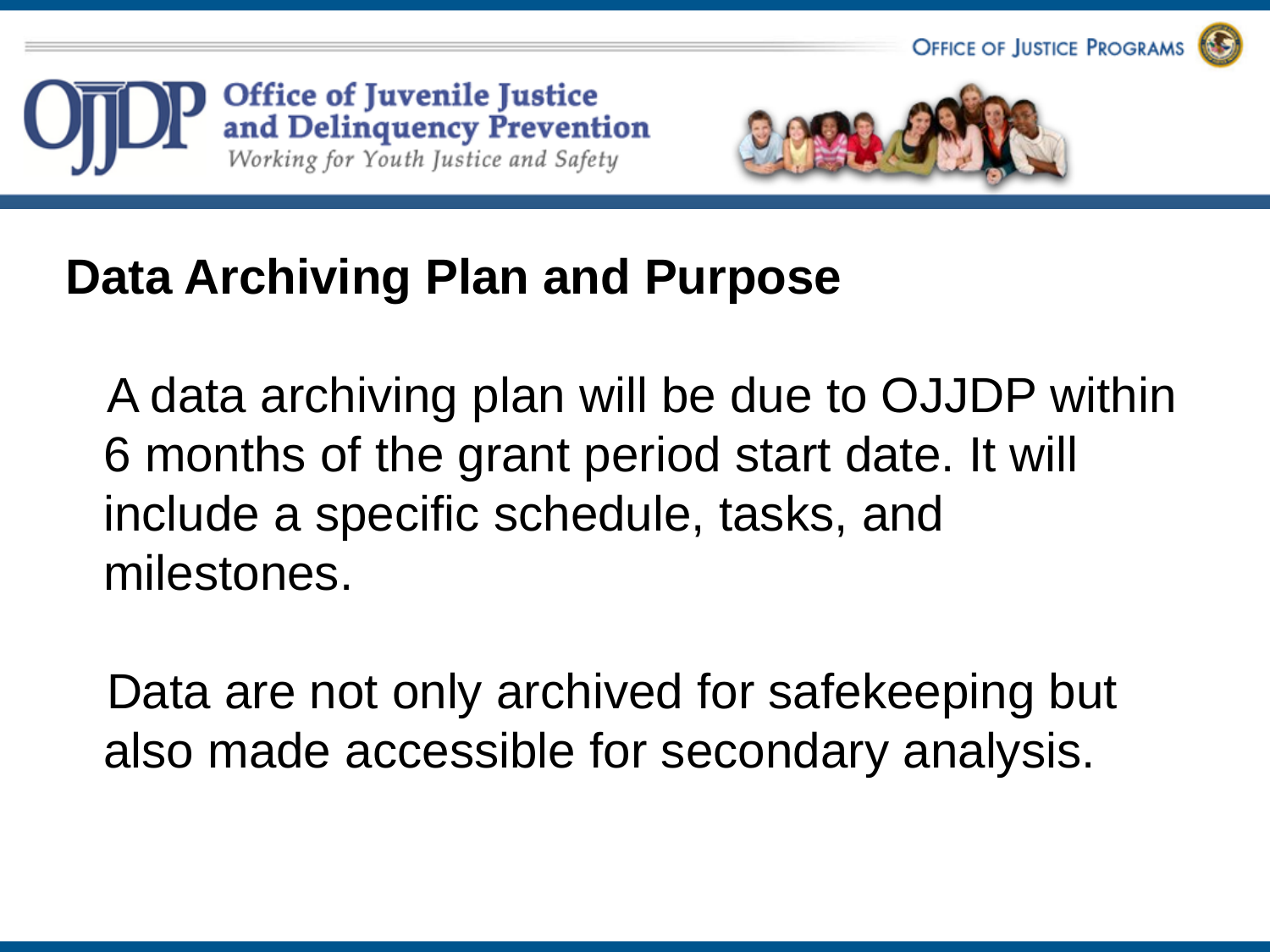

#
Data Archiving Plan and Purpose

   A data archiving plan will be due to OJJDP within 6 months of the grant period start date. It will include a specific schedule, tasks, and milestones.

   Data are not only archived for safekeeping but also made accessible for secondary analysis.